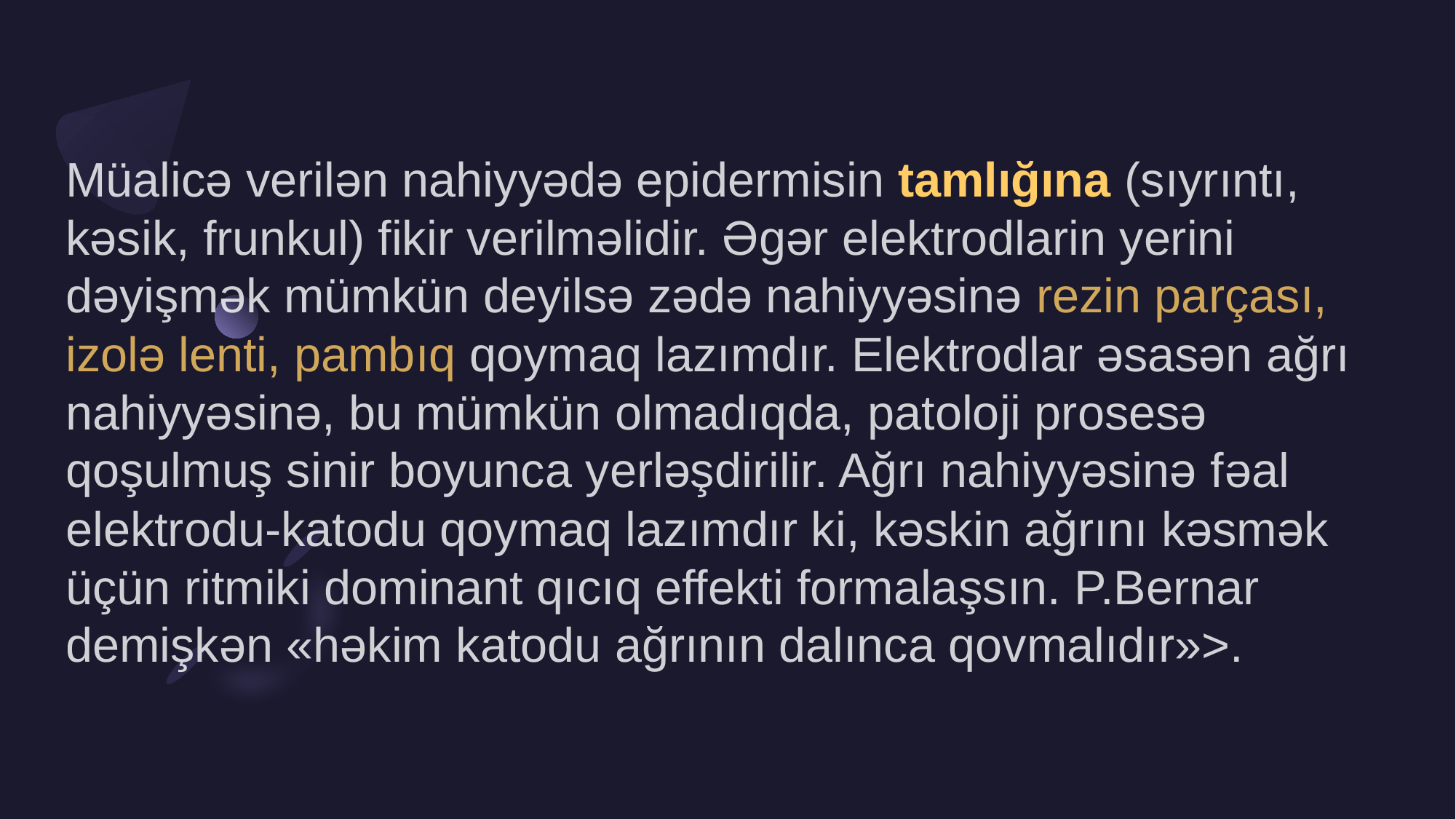

Müalicə verilən nahiyyədə epidermisin tamlığına (sıyrıntı, kəsik, frunkul) fikir verilməlidir. Əgər elektrodlarin yerini dəyişmək mümkün deyilsə zədə nahiyyəsinə rezin parçası, izolə lenti, pambıq qoymaq lazımdır. Elektrodlar əsasən ağrı nahiyyəsinə, bu mümkün olmadıqda, patoloji prosesə qoşulmuş sinir boyunca yerləşdirilir. Ağrı nahiyyəsinə fəal elektrodu-katodu qoymaq lazımdır ki, kəskin ağrını kəsmək üçün ritmiki dominant qıcıq effekti formalaşsın. P.Bernar demişkən «həkim katodu ağrının dalınca qovmalıdır»>.
22